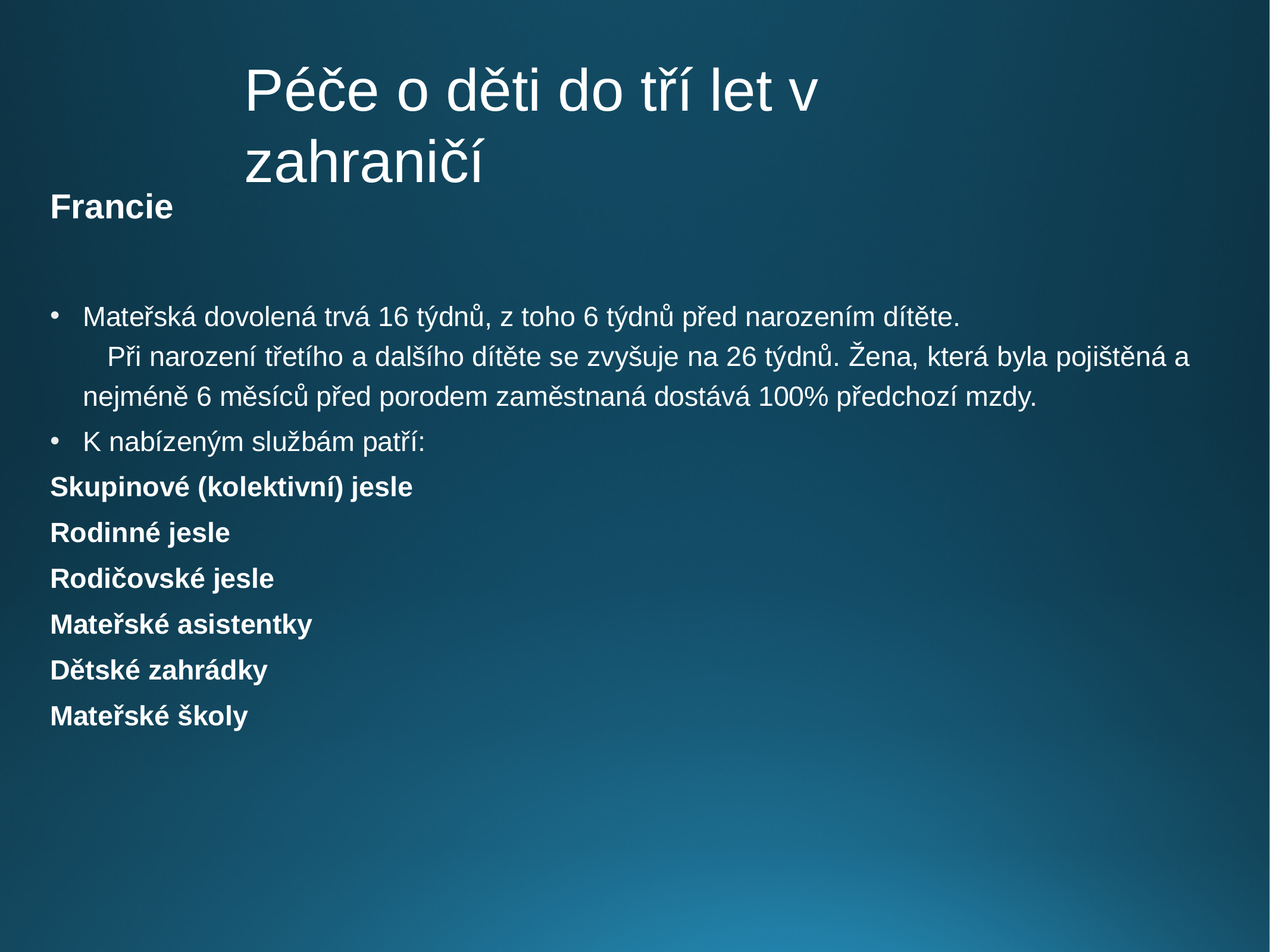

Péče o děti do tří let v zahraničí
Francie

Mateřská dovolená trvá 16 týdnů, z toho 6 týdnů před narozením dítěte.                                 Při narození třetího a dalšího dítěte se zvyšuje na 26 týdnů. Žena, která byla pojištěná a nejméně 6 měsíců před porodem zaměstnaná dostává 100% předchozí mzdy.
K nabízeným službám patří:
Skupinové (kolektivní) jesle
Rodinné jesle
Rodičovské jesle
Mateřské asistentky
Dětské zahrádky
Mateřské školy